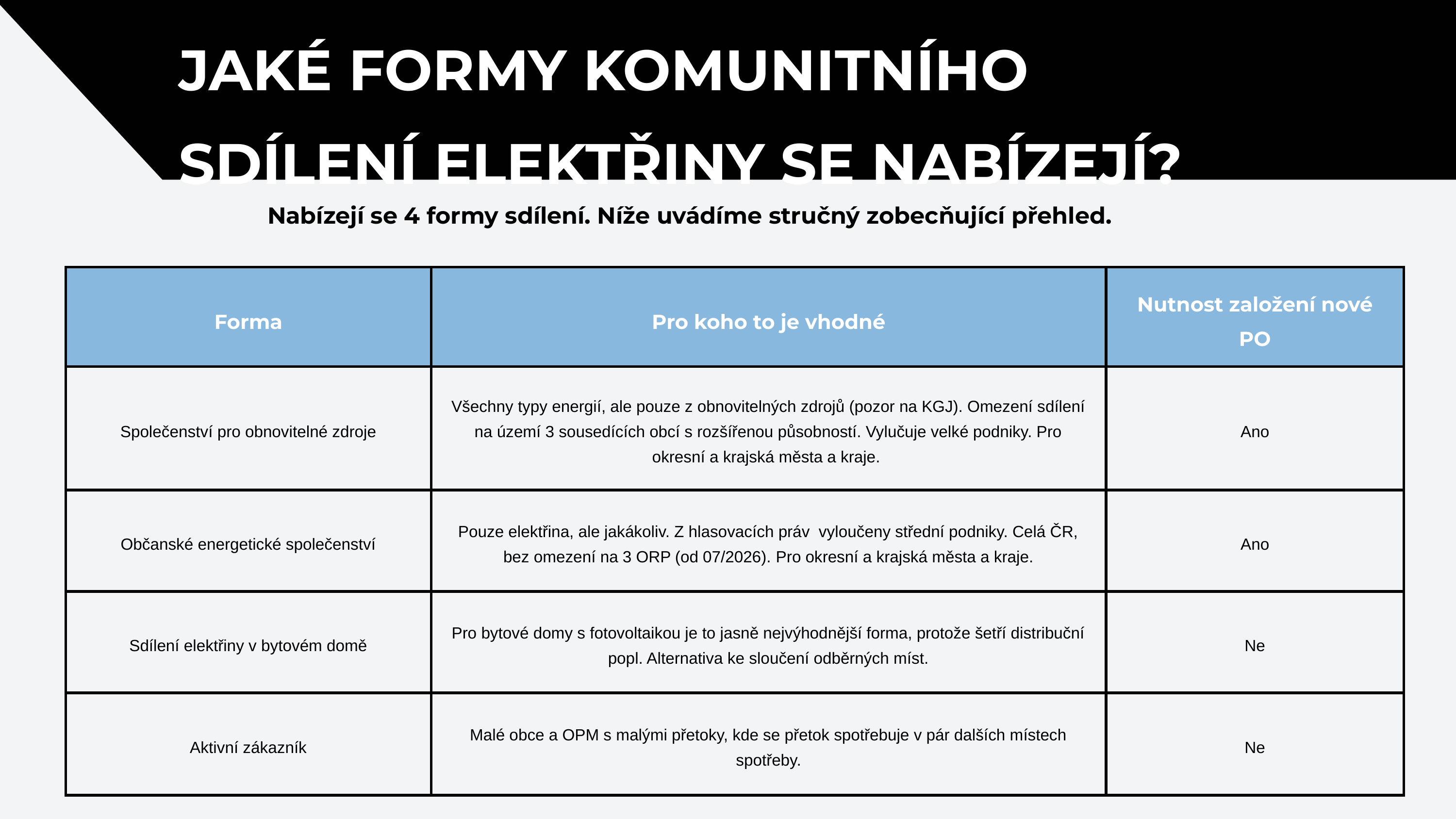

JAKÉ FORMY KOMUNITNÍHO SDÍLENÍ ELEKTŘINY SE NABÍZEJÍ?
Nabízejí se 4 formy sdílení. Níže uvádíme stručný zobecňující přehled.

| Forma | Pro koho to je vhodné | Nutnost založení nové PO |
| --- | --- | --- |
| Společenství pro obnovitelné zdroje | Všechny typy energií, ale pouze z obnovitelných zdrojů (pozor na KGJ). Omezení sdílení na území 3 sousedících obcí s rozšířenou působností. Vylučuje velké podniky. Pro okresní a krajská města a kraje. | Ano |
| Občanské energetické společenství | Pouze elektřina, ale jakákoliv. Z hlasovacích práv vyloučeny střední podniky. Celá ČR, bez omezení na 3 ORP (od 07/2026). Pro okresní a krajská města a kraje. | Ano |
| Sdílení elektřiny v bytovém domě | Pro bytové domy s fotovoltaikou je to jasně nejvýhodnější forma, protože šetří distribuční popl. Alternativa ke sloučení odběrných míst. | Ne |
| Aktivní zákazník | Malé obce a OPM s malými přetoky, kde se přetok spotřebuje v pár dalších místech spotřeby. | Ne |